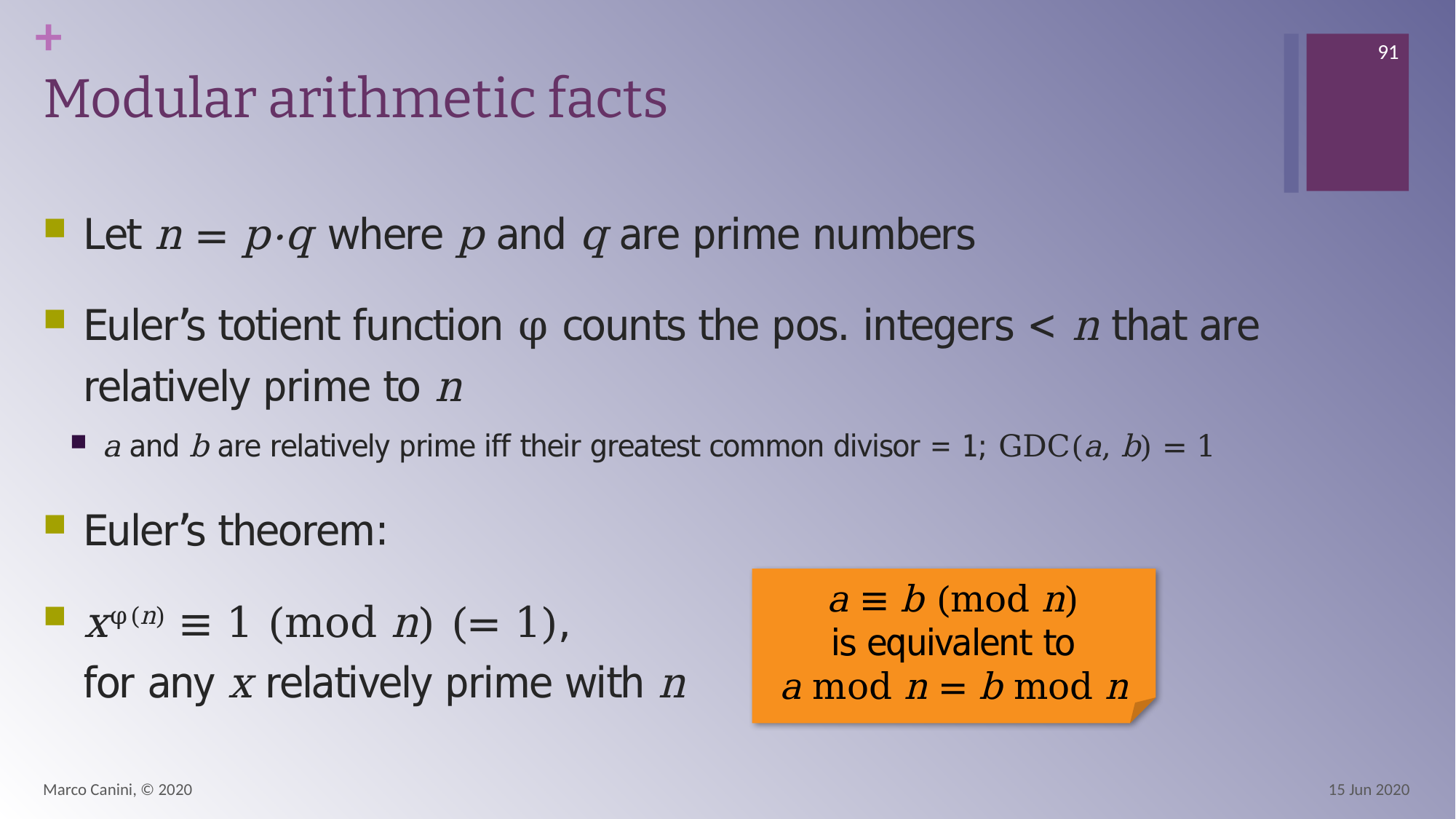

91
# Modular arithmetic facts
Let n = p⋅q where p and q are prime numbers
Euler’s totient function φ counts the pos. integers < n that are relatively prime to n
a and b are relatively prime iff their greatest common divisor = 1; GDC(a, b) = 1
Euler’s theorem:
xφ(n) ≡ 1 (mod n) (= 1),
for any x relatively prime with n
a ≡ b (mod n)
is equivalent to
a mod n = b mod n
Marco Canini, © 2020
15 Jun 2020